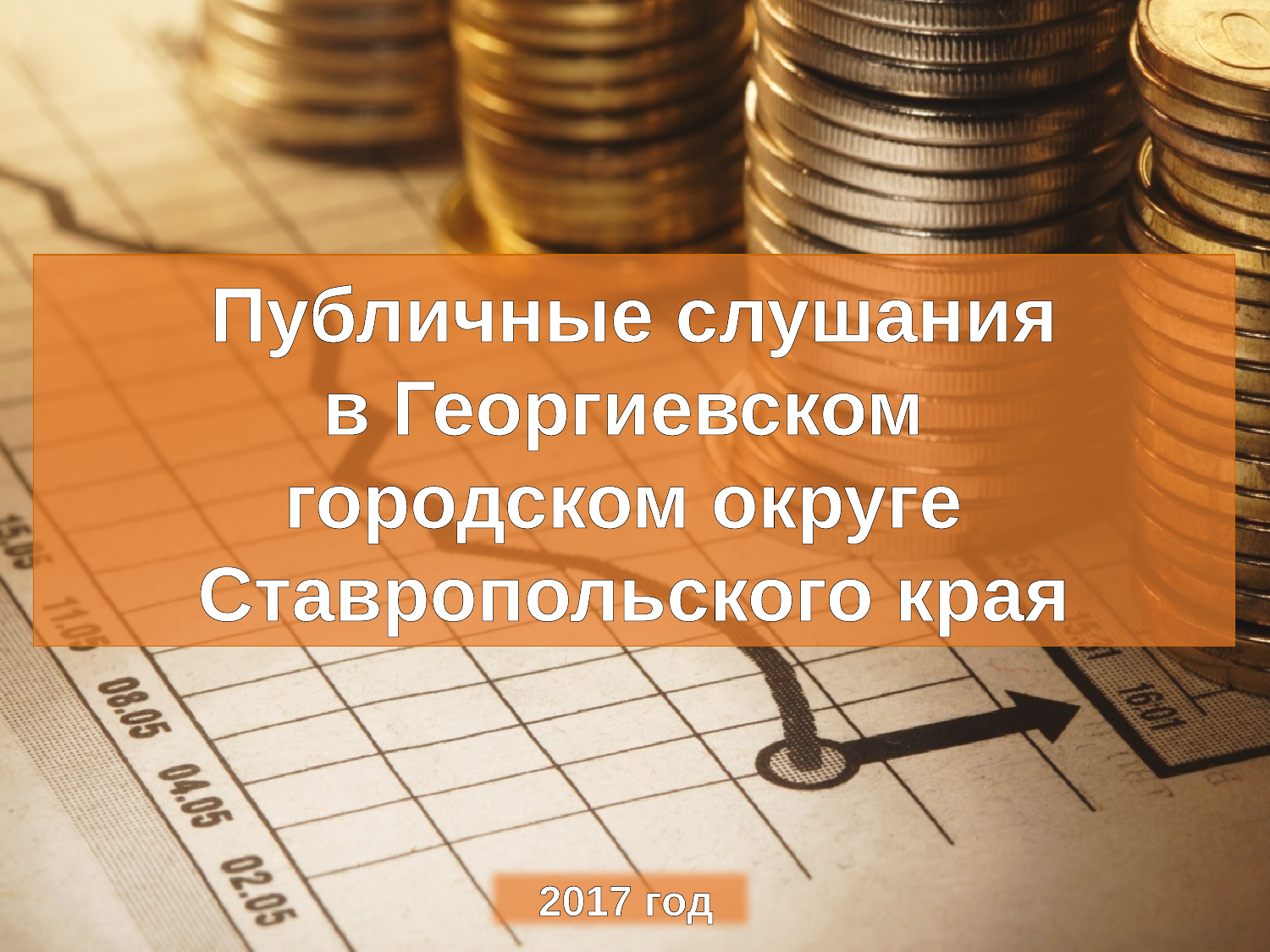

# Публичные слушания в Георгиевском городском округе Ставропольского края
 2017 год